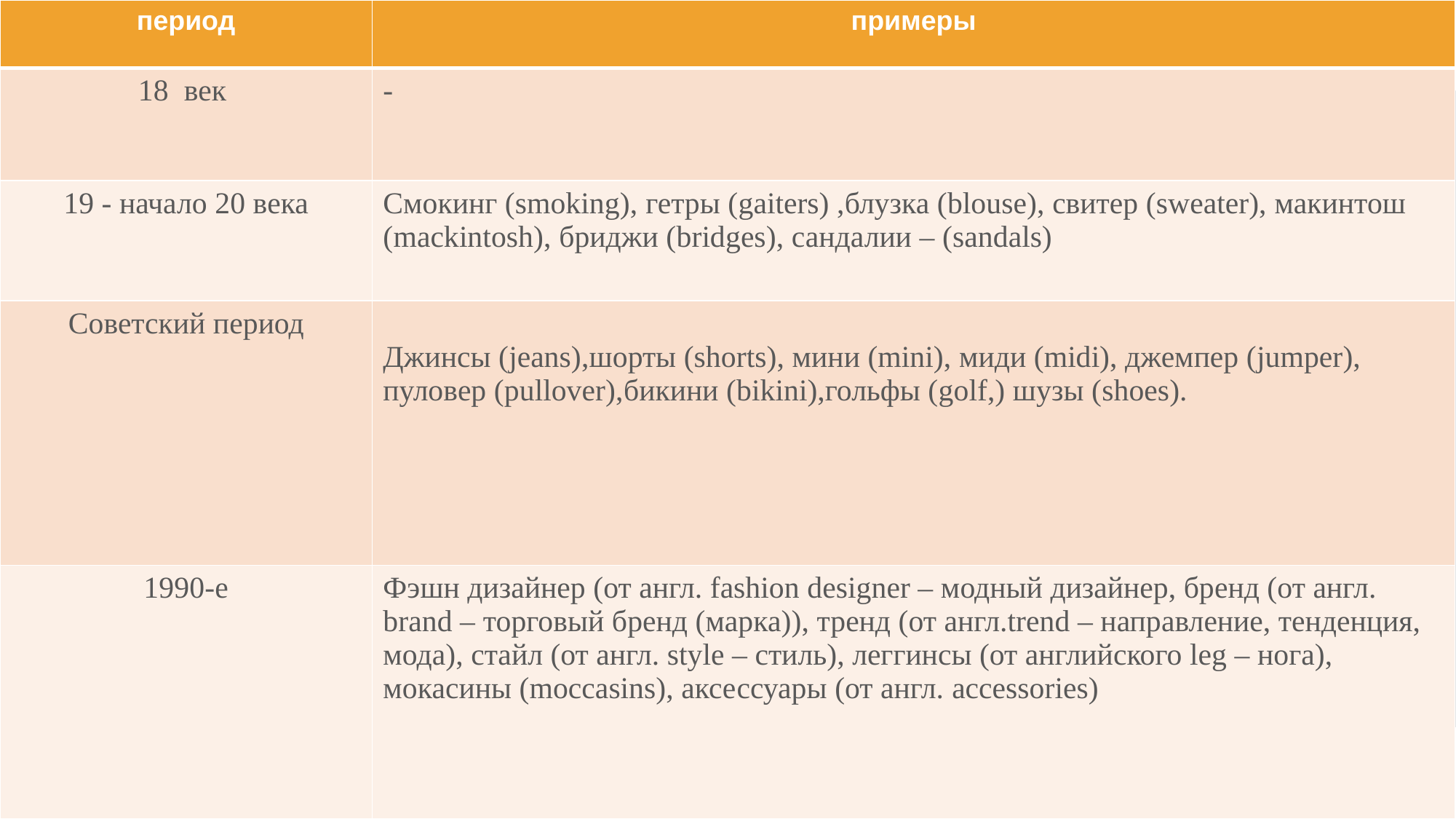

| период | примеры |
| --- | --- |
| 18  век | - |
| 19 - начало 20 века | Смокинг (smoking), гетры (gaiters) ,блузка (blouse), свитер (sweater), макинтош (mackintosh), бриджи (bridges), сандалии – (sandals) |
| Советский период | Джинсы (jeans),шорты (shorts), мини (mini), миди (midi), джемпер (jumper), пуловер (pullover),бикини (bikini),гольфы (golf,) шузы (shoes). |
| 1990-е | Фэшн дизайнер (от англ. fashion designer – модный дизайнер, бренд (от англ. brand – торговый бренд (марка)), тренд (от англ.trend – направление, тенденция, мода), стайл (от англ. style – стиль), леггинсы (от английского leg – нога), мокасины (moccasins), аксессуары (от англ. accessories) |
#